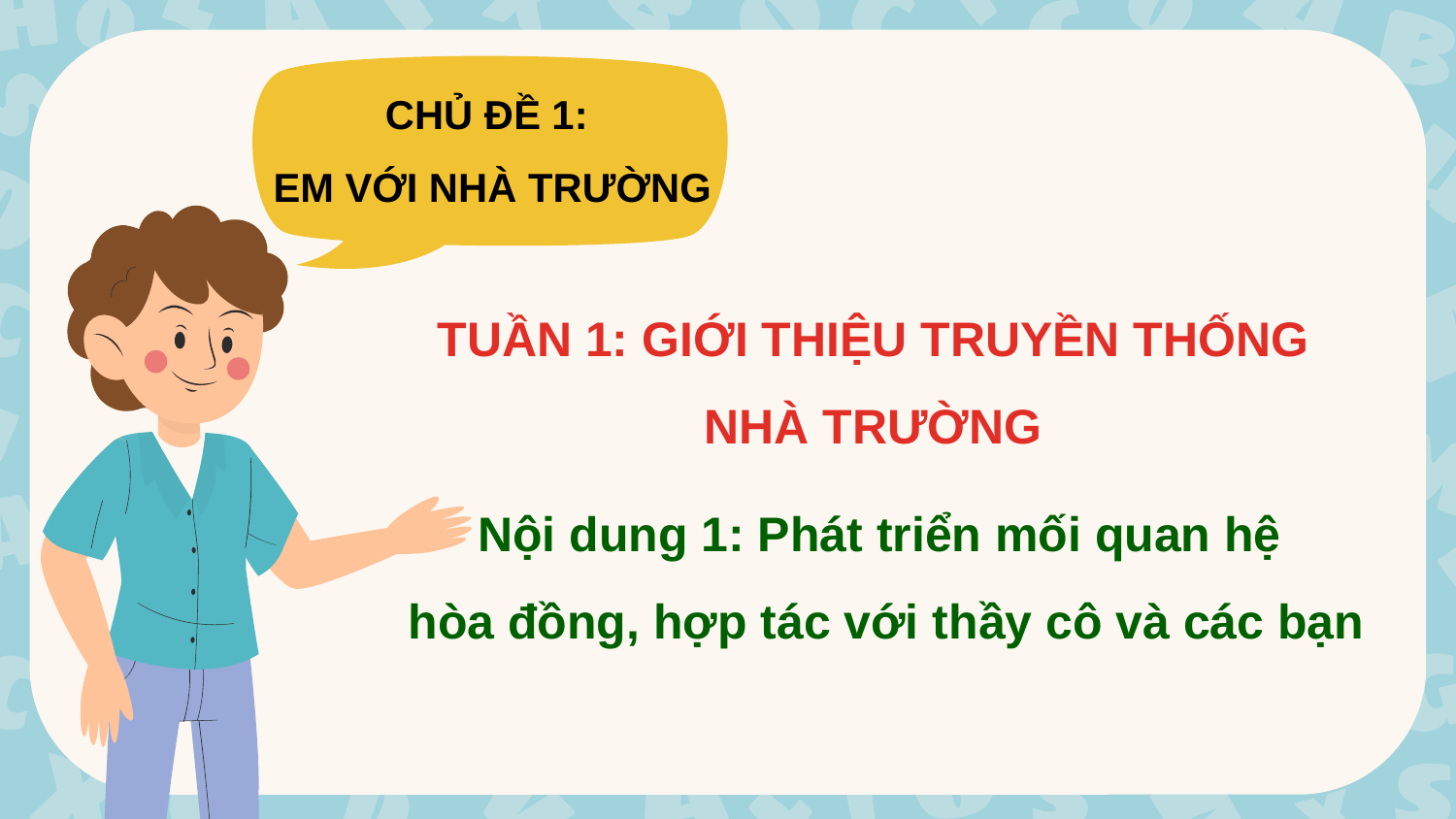

CHỦ ĐỀ 1:
EM VỚI NHÀ TRƯỜNG
TUẦN 1: GIỚI THIỆU TRUYỀN THỐNG NHÀ TRƯỜNG
Nội dung 1: Phát triển mối quan hệ
hòa đồng, hợp tác với thầy cô và các bạn